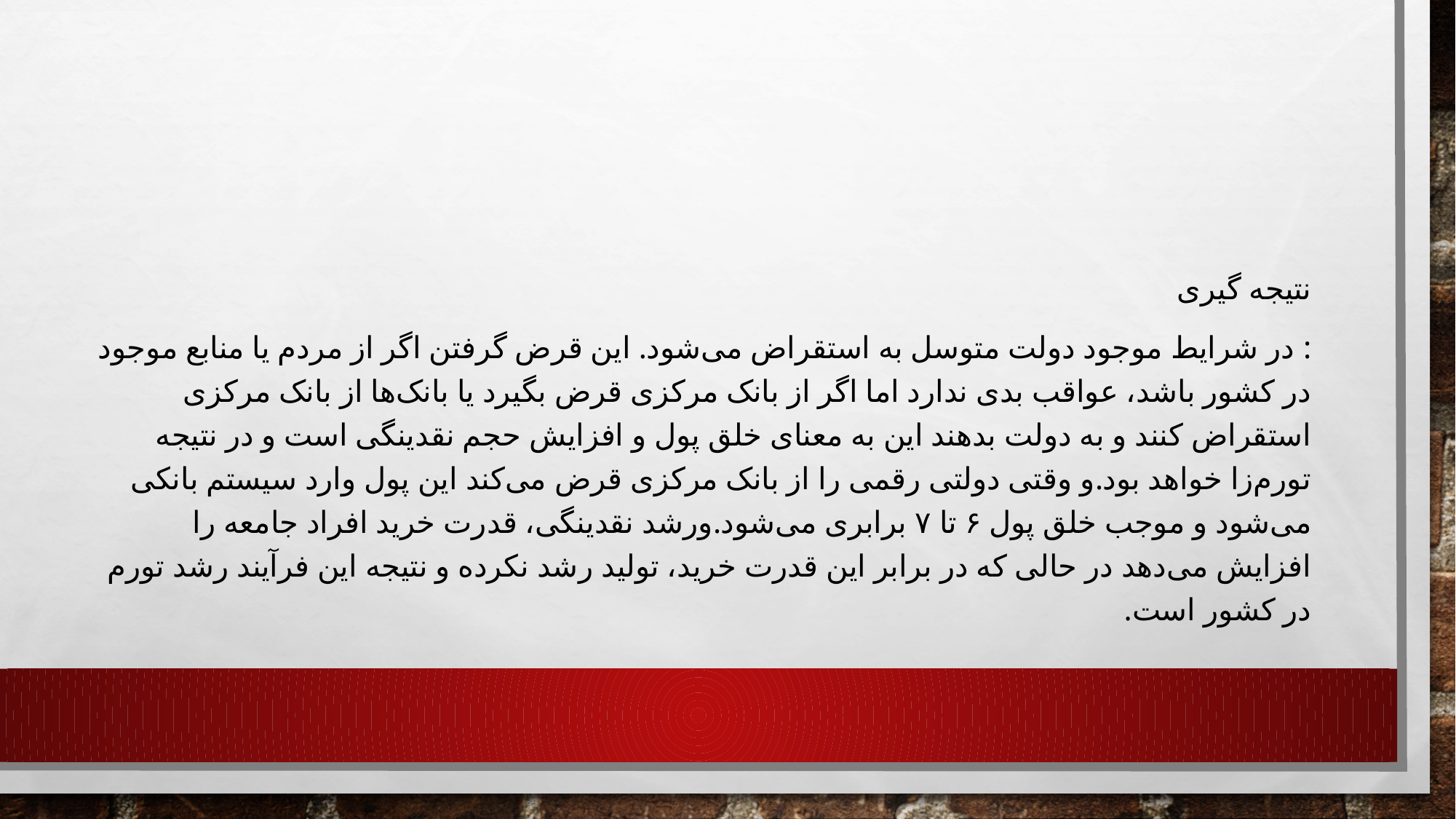

نتیجه گیری
: در شرایط موجود دولت متوسل به استقراض می‌شود. این قرض گرفتن اگر از مردم یا منابع موجود در کشور باشد، عواقب بدی ندارد اما اگر از بانک مرکزی قرض بگیرد یا بانک‌ها از بانک مرکزی استقراض کنند و به دولت بدهند این به معنای خلق پول و افزایش حجم نقدینگی است و در نتیجه تورم‌زا خواهد بود.و وقتی دولتی رقمی را از بانک مرکزی قرض می‌کند این پول وارد سیستم بانکی می‌شود و موجب خلق پول ۶ تا ۷ برابری می‌شود.ورشد نقدینگی، قدرت خرید افراد جامعه را افزایش می‌دهد در حالی که در برابر این قدرت خرید، تولید رشد نکرده و نتیجه این فرآیند رشد تورم در کشور است.